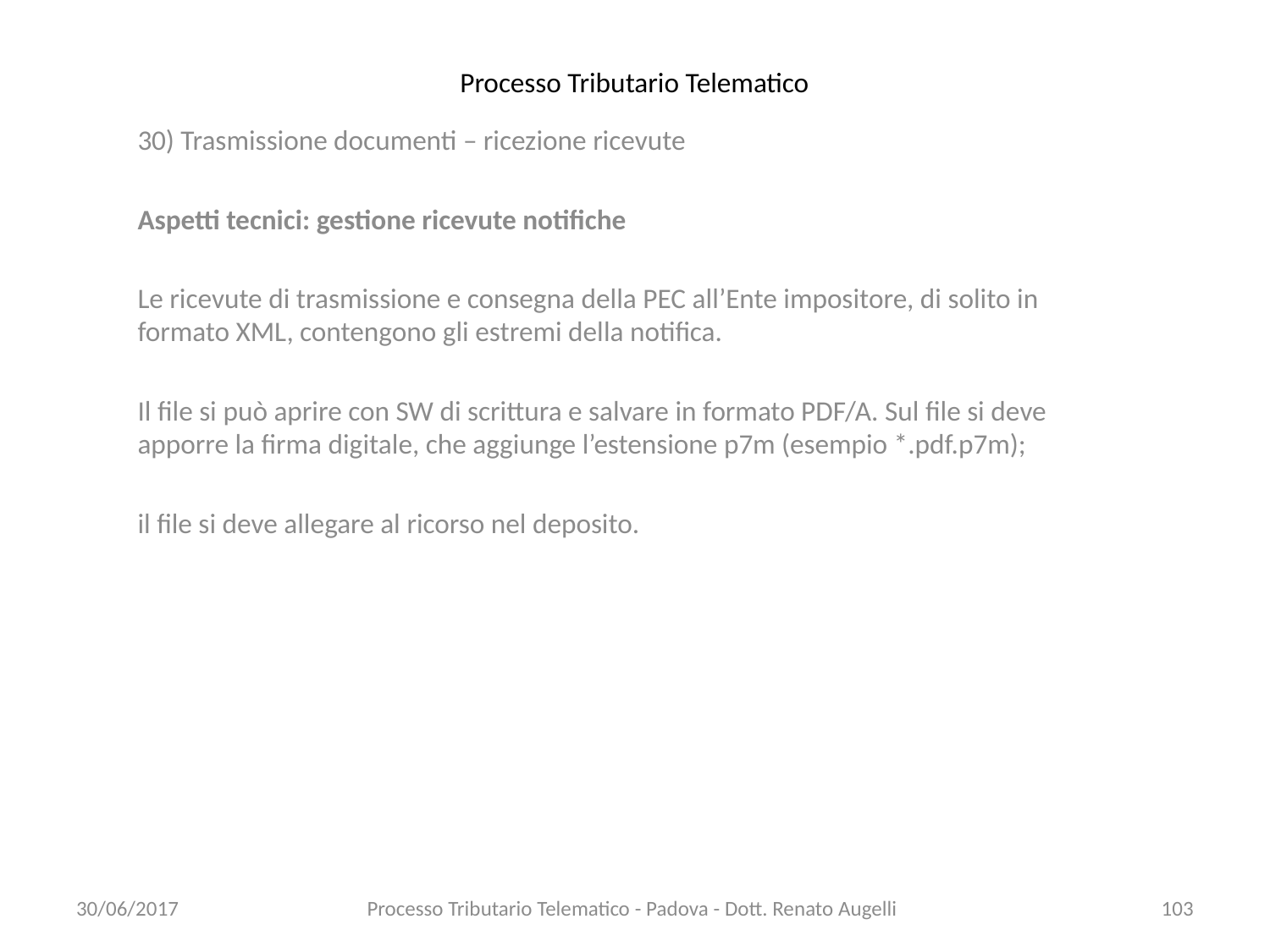

# Processo Tributario Telematico
30) Trasmissione documenti – ricezione ricevute

Aspetti tecnici: gestione ricevute notifiche

Le ricevute di trasmissione e consegna della PEC all’Ente impositore, di solito in formato XML, contengono gli estremi della notifica.

Il file si può aprire con SW di scrittura e salvare in formato PDF/A. Sul file si deve apporre la firma digitale, che aggiunge l’estensione p7m (esempio *.pdf.p7m);

il file si deve allegare al ricorso nel deposito.
30/06/2017
Processo Tributario Telematico - Padova - Dott. Renato Augelli
103